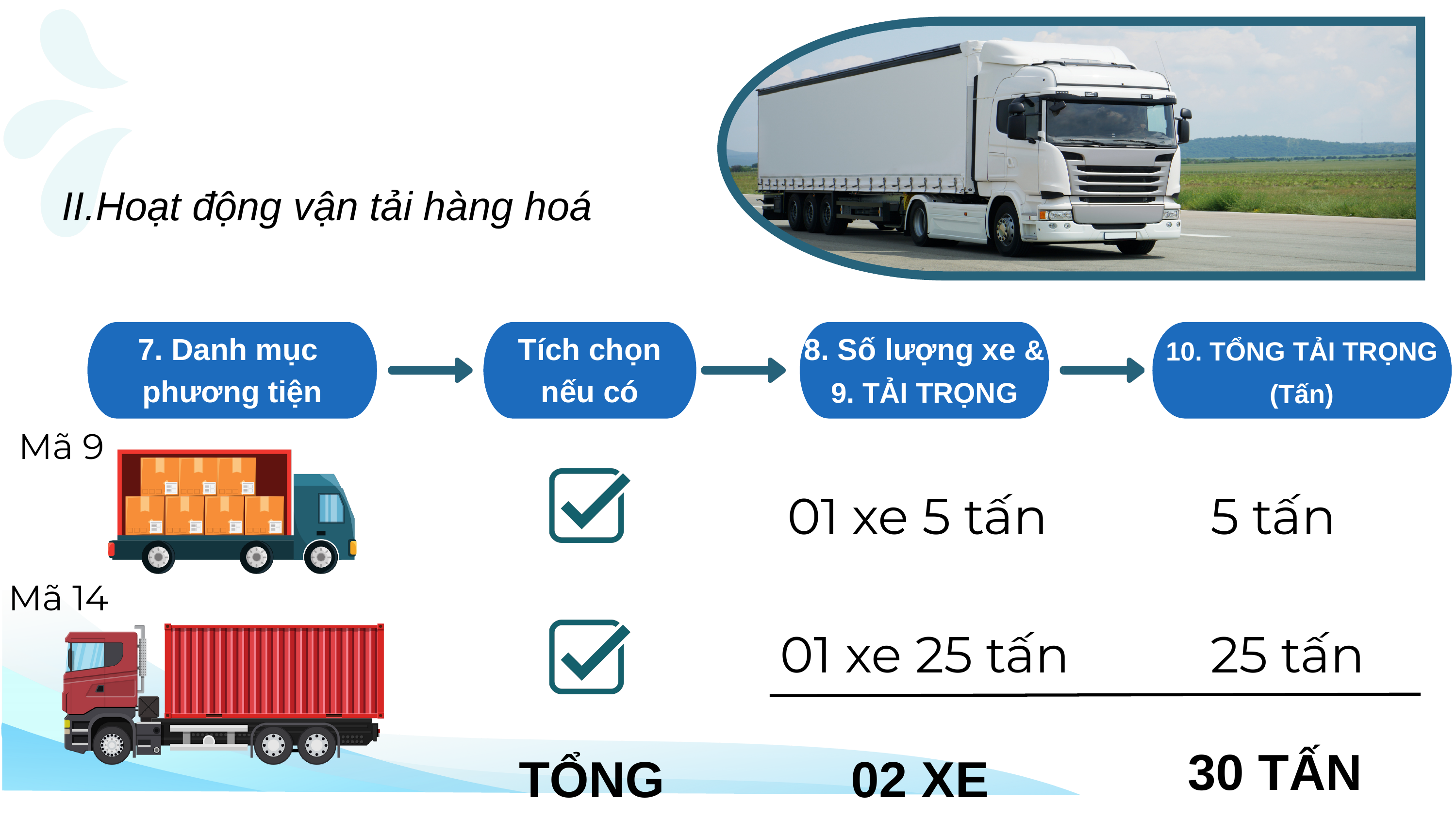

II.Hoạt động vận tải hàng hoá

10. TỔNG TẢI TRỌNG
(Tấn)

7. Danh mục
phương tiện

Tích chọn nếu có

8. Số lượng xe & 9. TẢI TRỌNG

Mã 9

01 xe 5 tấn
5 tấn
Mã 14

01 xe 25 tấn
25 tấn

30 TẤN
TỔNG
02 XE